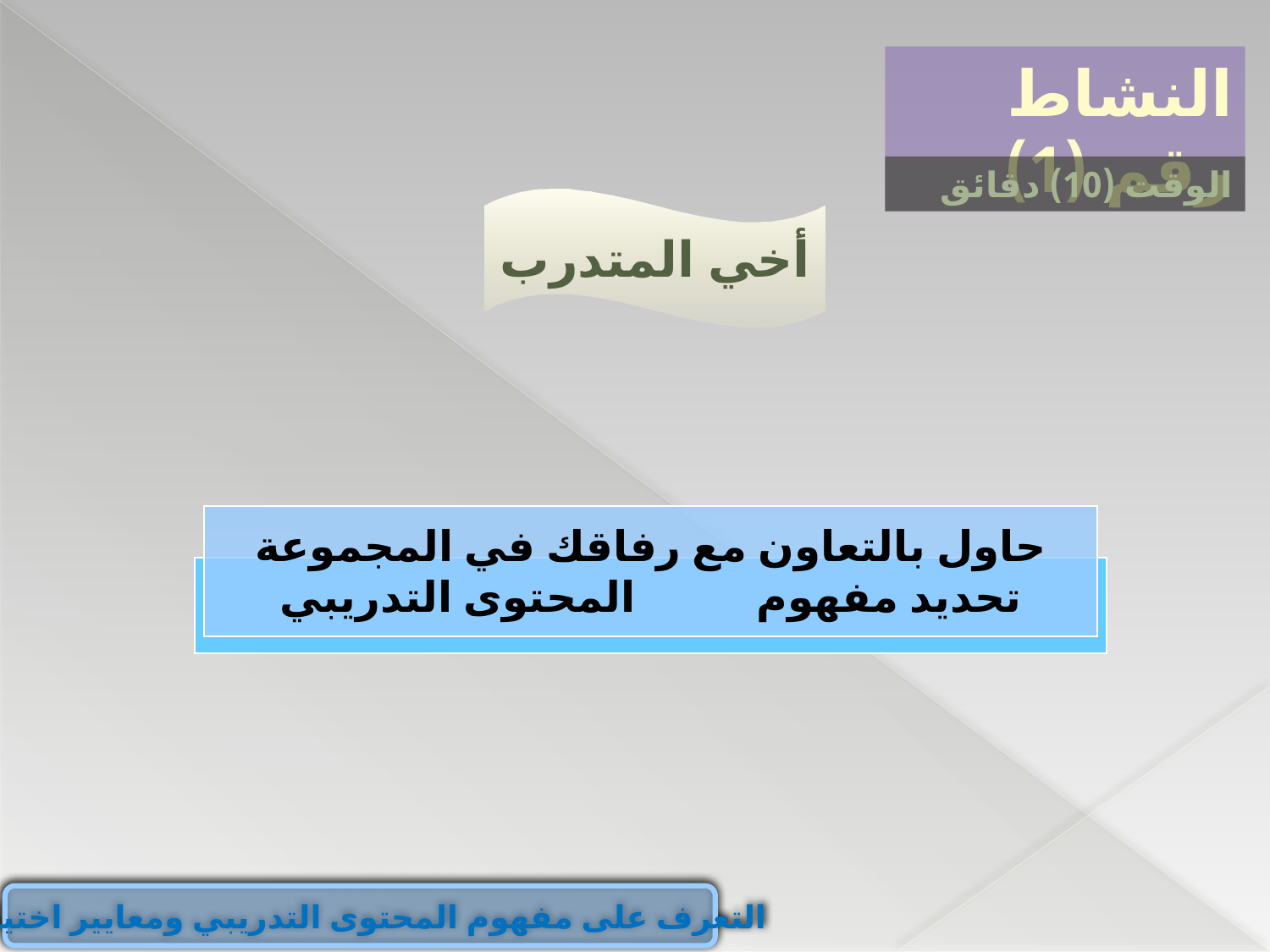

النشاط رقم (1)
الوقت (10) دقائق
أخي المتدرب

حاول بالتعاون مع رفاقك في المجموعة تحديد مفهوم           المحتوى التدريبي

التعرف على مفهوم المحتوى التدريبي ومعايير اختياره